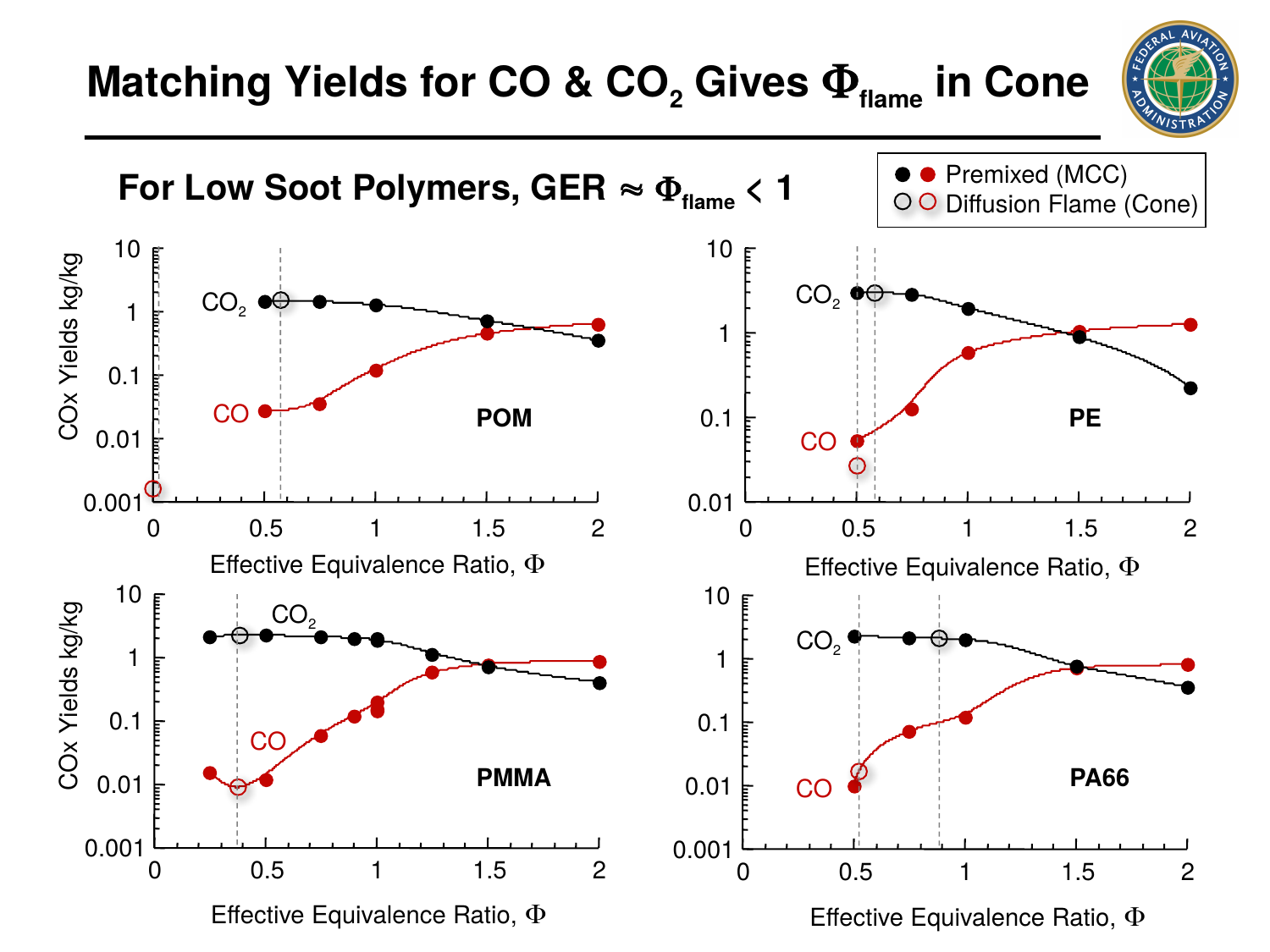

Matching Yields for CO & CO2 Gives Φflame in Cone
Premixed (MCC)
Diffusion Flame (Cone)

For Low Soot Polymers, GER ≈ Φflame < 1
10
1
0.1
0.01
0.001
10
1
0.1
0.01

CO2
CO2

COx Yields kg/kg

CO

POM
PE

CO

0
0.5
1
1.5
2
0
0.5
1
1.5
2
Effective Equivalence Ratio, Φ
Effective Equivalence Ratio, Φ
10
1
0.1
0.01
0.001
10
1
0.1
0.01
0.001
CO2

CO2

COx Yields kg/kg

CO

PMMA
PA66

CO

0
0.5
1
1.5
2
0
0.5
1
1.5
2
Effective Equivalence Ratio, Φ
Effective Equivalence Ratio, Φ